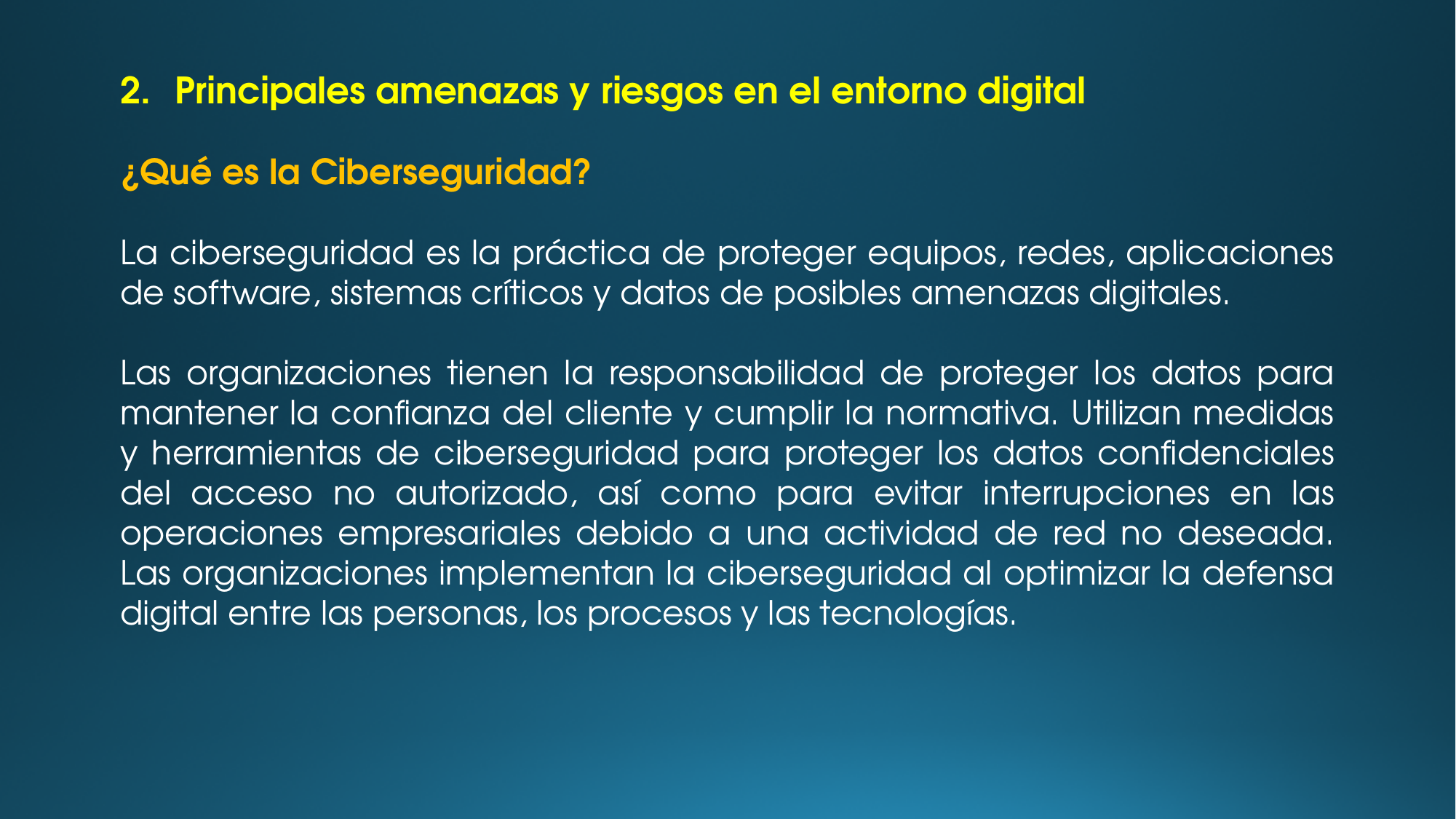

Principales amenazas y riesgos en el entorno digital

¿Qué es la Ciberseguridad?

La ciberseguridad es la práctica de proteger equipos, redes, aplicaciones de software, sistemas críticos y datos de posibles amenazas digitales.

Las organizaciones tienen la responsabilidad de proteger los datos para mantener la confianza del cliente y cumplir la normativa. Utilizan medidas y herramientas de ciberseguridad para proteger los datos confidenciales del acceso no autorizado, así como para evitar interrupciones en las operaciones empresariales debido a una actividad de red no deseada. Las organizaciones implementan la ciberseguridad al optimizar la defensa digital entre las personas, los procesos y las tecnologías.